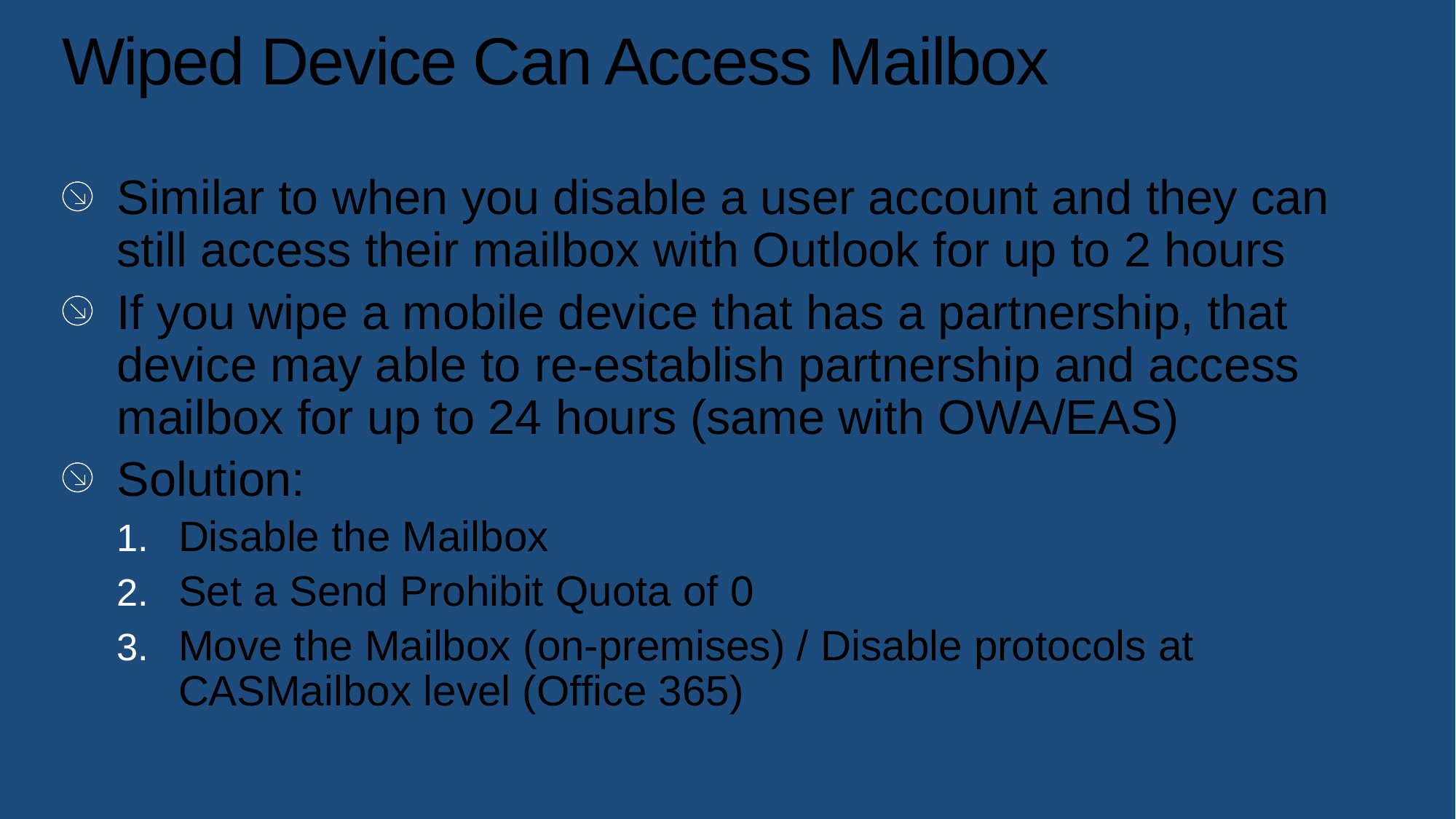

# Wiped Device Can Access Mailbox
Similar to when you disable a user account and they can still access their mailbox with Outlook for up to 2 hours
If you wipe a mobile device that has a partnership, that device may able to re-establish partnership and access mailbox for up to 24 hours (same with OWA/EAS)
Solution:
Disable the Mailbox
Set a Send Prohibit Quota of 0
Move the Mailbox (on-premises) / Disable protocols at CASMailbox level (Office 365)